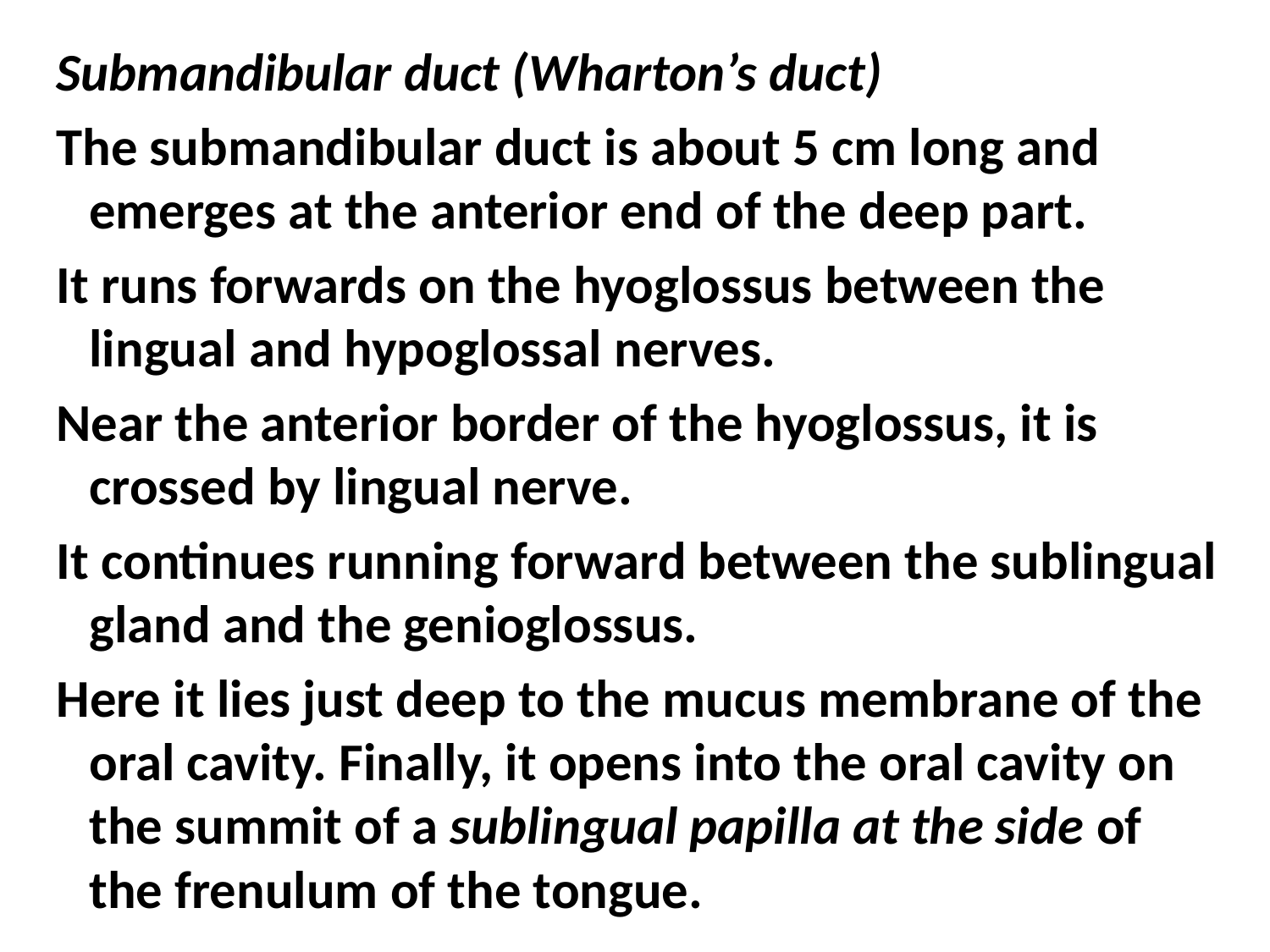

Submandibular duct (Wharton’s duct)
 The submandibular duct is about 5 cm long and emerges at the anterior end of the deep part.
 It runs forwards on the hyoglossus between the lingual and hypoglossal nerves.
 Near the anterior border of the hyoglossus, it is crossed by lingual nerve.
 It continues running forward between the sublingual gland and the genioglossus.
 Here it lies just deep to the mucus membrane of the oral cavity. Finally, it opens into the oral cavity on the summit of a sublingual papilla at the side of the frenulum of the tongue.